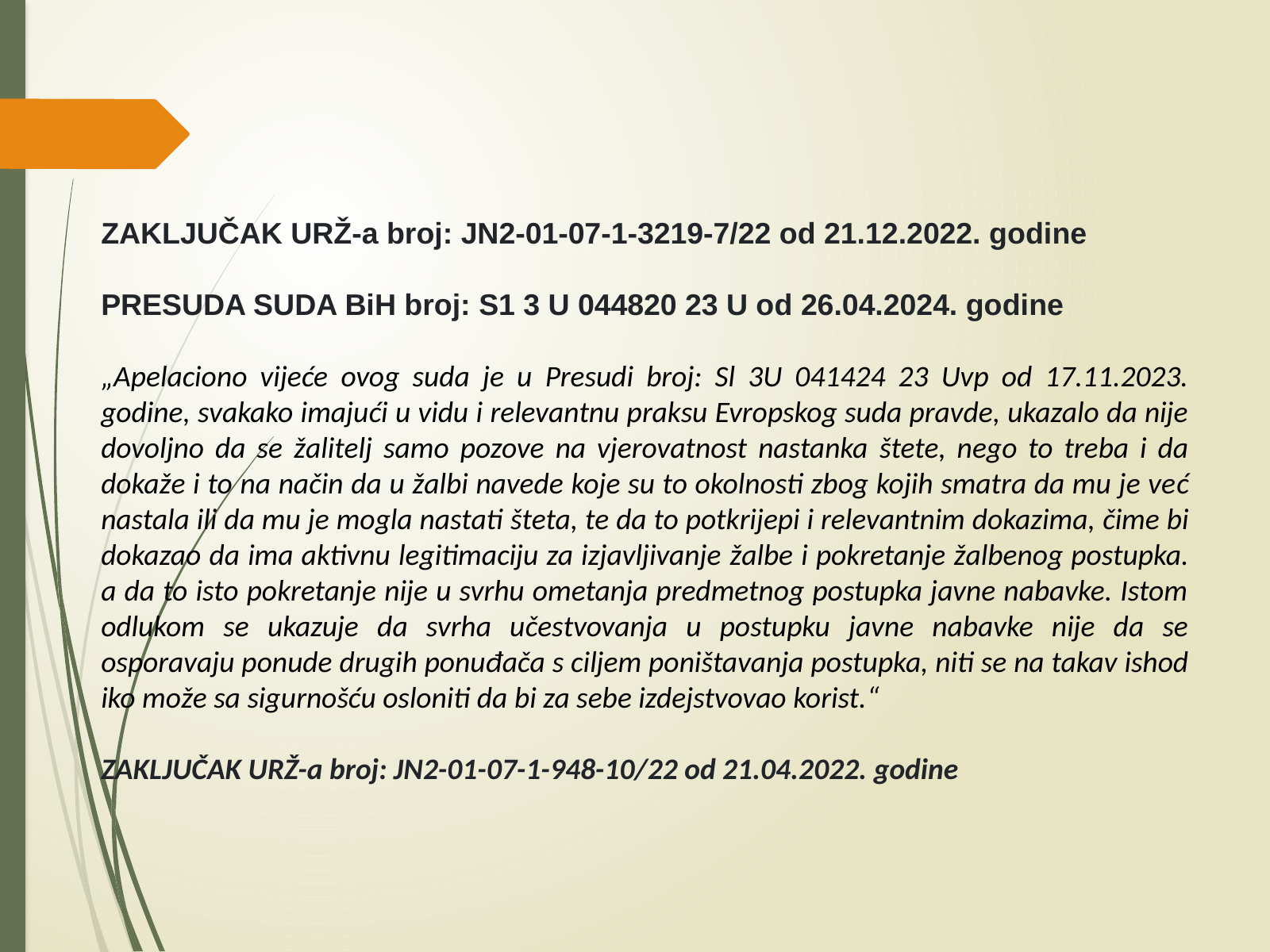

ZAKLJUČAK URŽ-a broj: JN2-01-07-1-3219-7/22 od 21.12.2022. godine

PRESUDA SUDA BiH broj: S1 3 U 044820 23 U od 26.04.2024. godine

„Apelaciono vijeće ovog suda je u Presudi broj: Sl 3U 041424 23 Uvp od 17.11.2023. godine, svakako imajući u vidu i relevantnu praksu Evropskog suda pravde, ukazalo da nije dovoljno da se žalitelj samo pozove na vjerovatnost nastanka štete, nego to treba i da dokaže i to na način da u žalbi navede koje su to okolnosti zbog kojih smatra da mu je već nastala ili da mu je mogla nastati šteta, te da to potkrijepi i relevantnim dokazima, čime bi dokazao da ima aktivnu legitimaciju za izjavljivanje žalbe i pokretanje žalbenog postupka. a da to isto pokretanje nije u svrhu ometanja predmetnog postupka javne nabavke. Istom odlukom se ukazuje da svrha učestvovanja u postupku javne nabavke nije da se osporavaju ponude drugih ponuđača s ciljem poništavanja postupka, niti se na takav ishod iko može sa sigurnošću osloniti da bi za sebe izdejstvovao korist.“

ZAKLJUČAK URŽ-a broj: JN2-01-07-1-948-10/22 od 21.04.2022. godine